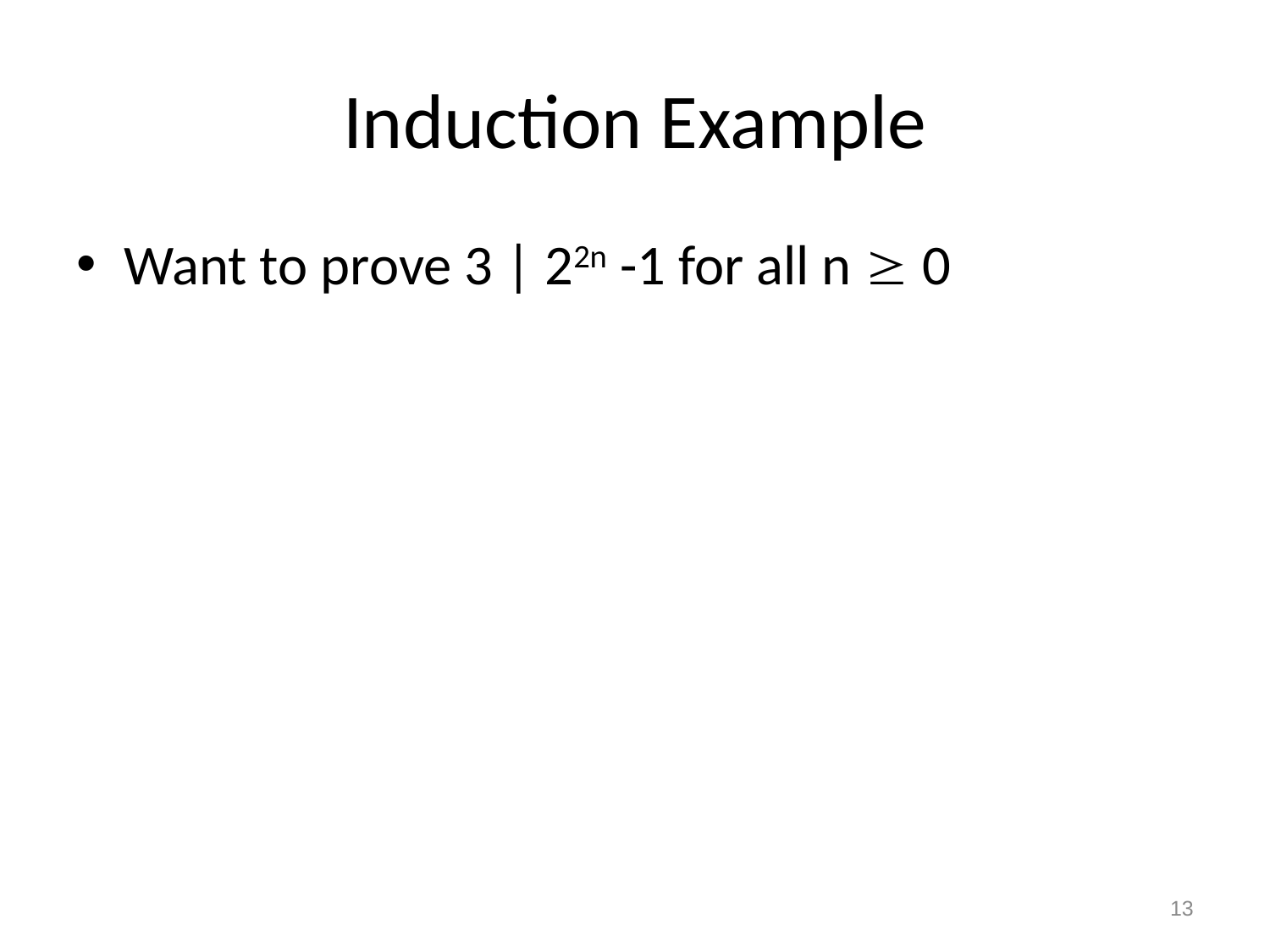

# Induction Example
Want to prove 3 | 22n -1 for all n ≥ 0

Examples to show its true
P(0)
P(k) → P(k+1)
13